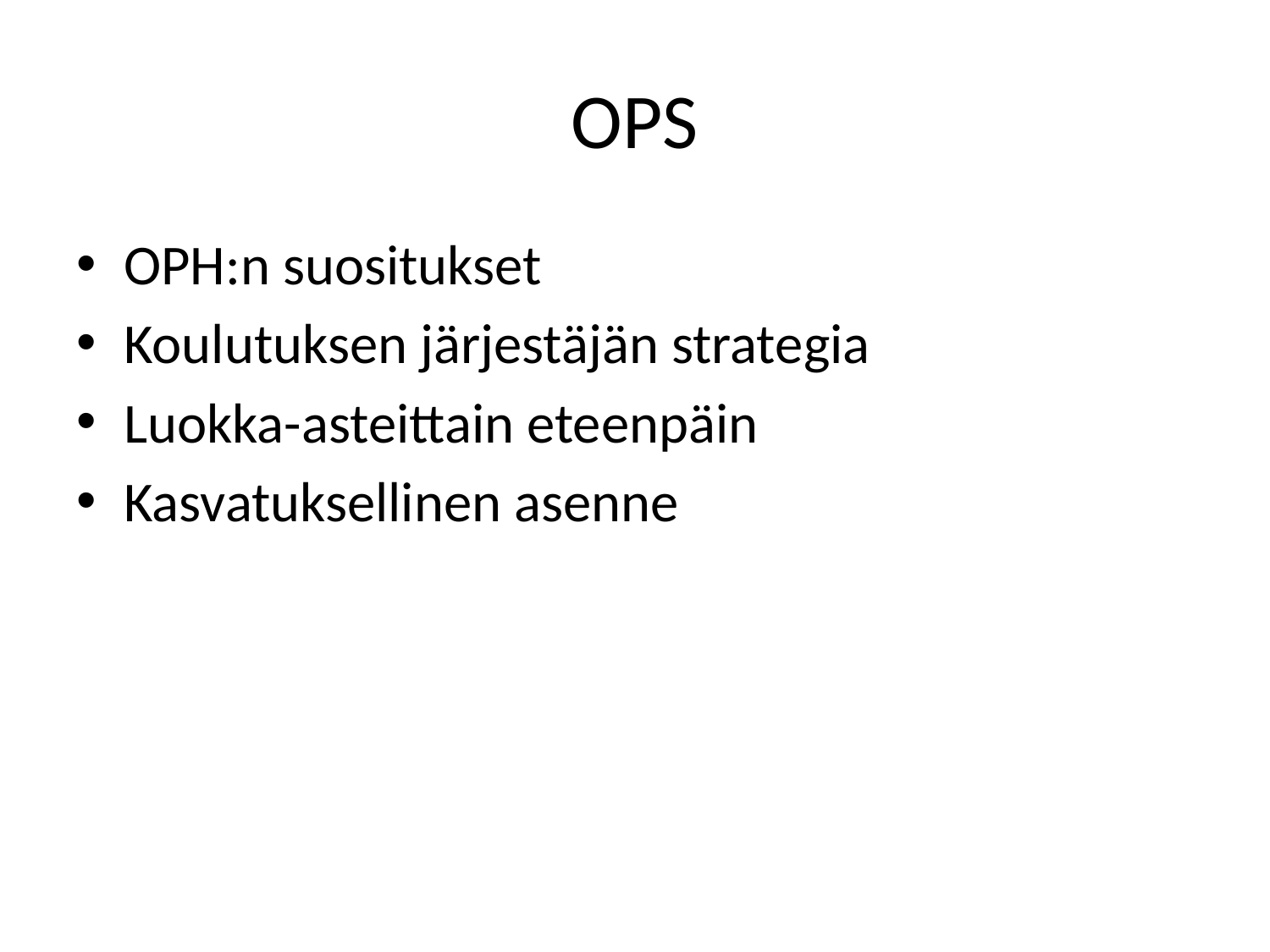

# OPS
OPH:n suositukset
Koulutuksen järjestäjän strategia
Luokka-asteittain eteenpäin
Kasvatuksellinen asenne